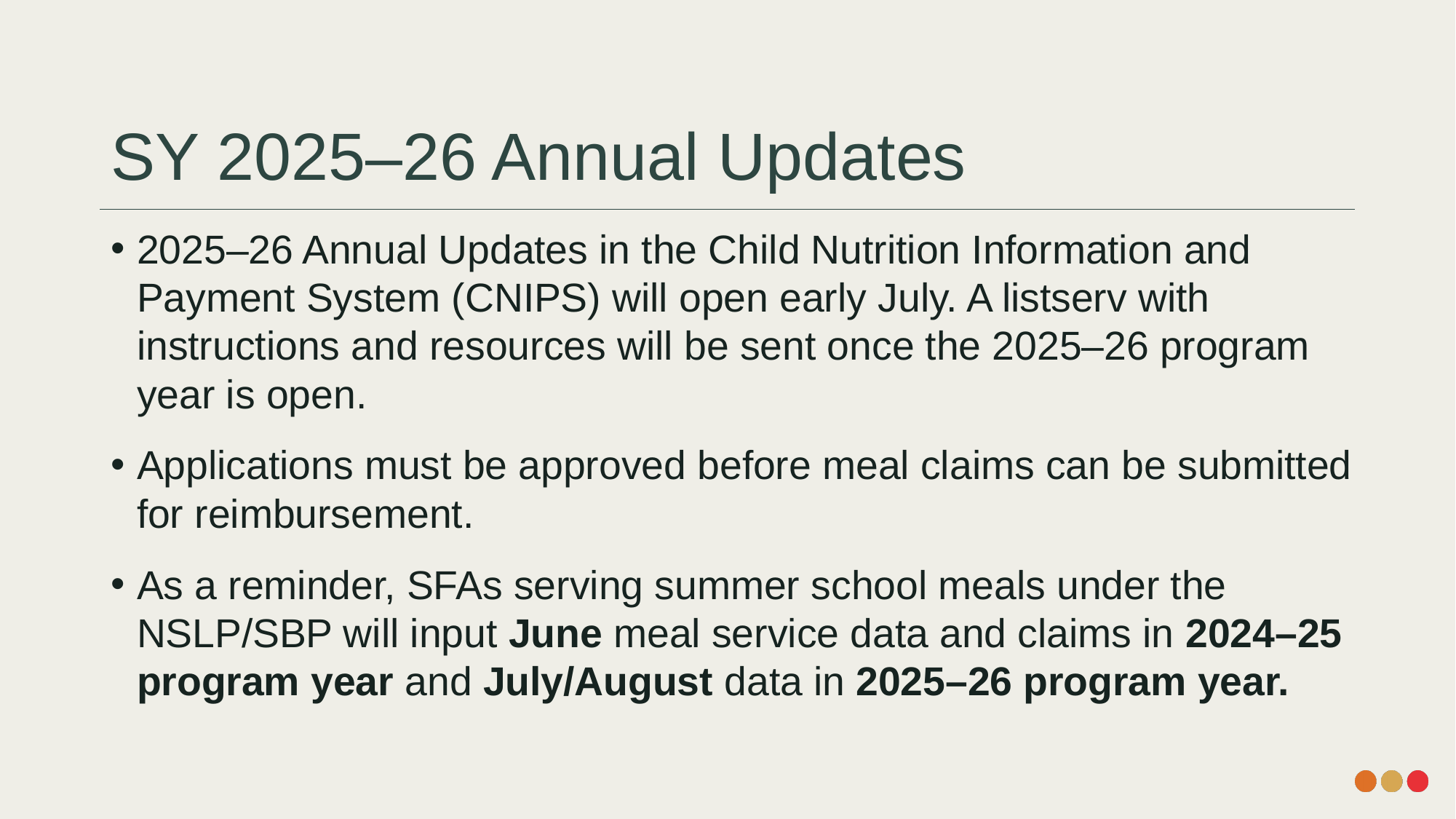

# SY 2025–26 Annual Updates
2025–26 Annual Updates in the Child Nutrition Information and Payment System (CNIPS) will open early July. A listserv with instructions and resources will be sent once the 2025–26 program year is open.
Applications must be approved before meal claims can be submitted for reimbursement.
As a reminder, SFAs serving summer school meals under the NSLP/SBP will input June meal service data and claims in 2024–25 program year and July/August data in 2025–26 program year.